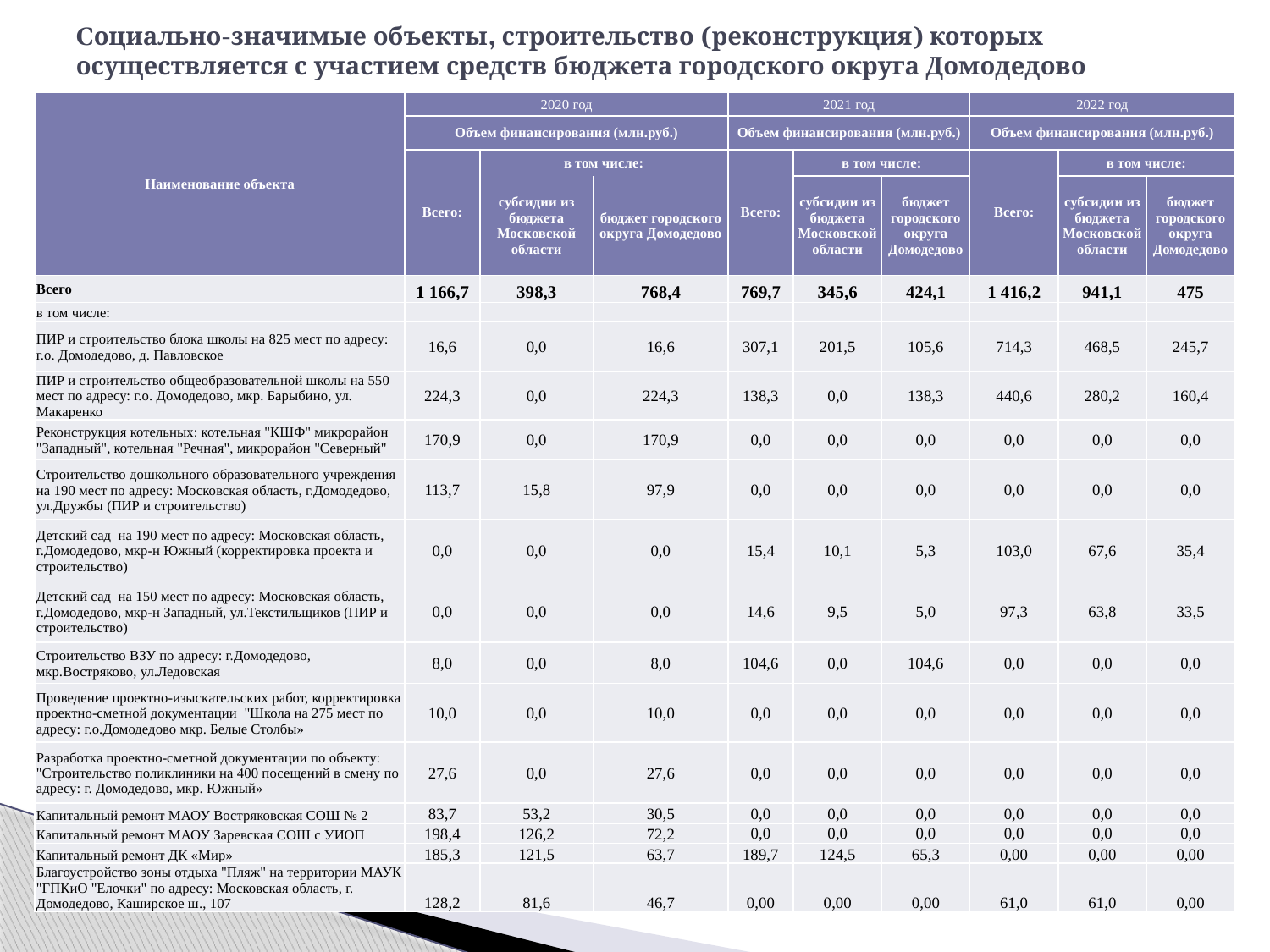

# Cоциально-значимые объекты, строительство (реконструкция) которых осуществляется с участием средств бюджета городского округа Домодедово
| Наименование объекта | 2020 год |  |  | 2021 год |  |  | 2022 год |  |  |
| --- | --- | --- | --- | --- | --- | --- | --- | --- | --- |
|  | Объем финансирования (млн.руб.) |  |  | Объем финансирования (млн.руб.) |  |  | Объем финансирования (млн.руб.) |  |  |
|  | Всего: | в том числе: |  | Всего: | в том числе: |  | Всего: | в том числе: |  |
|  |  | субсидии из бюджета Московской области | бюджет городского округа Домодедово |  |  |  |  |  |  |
|  |  |  |  |  | субсидии из бюджета Московской области | бюджет городского округа Домодедово |  | субсидии из бюджета Московской области | бюджет городского округа Домодедово |
| Всего | 1 166,7 | 398,3 | 768,4 | 769,7 | 345,6 | 424,1 | 1 416,2 | 941,1 | 475 |
| в том числе: |  |  |  |  |  |  |  |  |  |
| ПИР и строительство блока школы на 825 мест по адресу: г.о. Домодедово, д. Павловское | 16,6 | 0,0 | 16,6 | 307,1 | 201,5 | 105,6 | 714,3 | 468,5 | 245,7 |
| ПИР и строительство общеобразовательной школы на 550 мест по адресу: г.о. Домодедово, мкр. Барыбино, ул. Макаренко | 224,3 | 0,0 | 224,3 | 138,3 | 0,0 | 138,3 | 440,6 | 280,2 | 160,4 |
| Реконструкция котельных: котельная "КШФ" микрорайон "Западный", котельная "Речная", микрорайон "Северный" | 170,9 | 0,0 | 170,9 | 0,0 | 0,0 | 0,0 | 0,0 | 0,0 | 0,0 |
| Строительство дошкольного образовательного учреждения на 190 мест по адресу: Московская область, г.Домодедово, ул.Дружбы (ПИР и строительство) | 113,7 | 15,8 | 97,9 | 0,0 | 0,0 | 0,0 | 0,0 | 0,0 | 0,0 |
| Детский сад на 190 мест по адресу: Московская область, г.Домодедово, мкр-н Южный (корректировка проекта и строительство) | 0,0 | 0,0 | 0,0 | 15,4 | 10,1 | 5,3 | 103,0 | 67,6 | 35,4 |
| Детский сад на 150 мест по адресу: Московская область, г.Домодедово, мкр-н Западный, ул.Текстильщиков (ПИР и строительство) | 0,0 | 0,0 | 0,0 | 14,6 | 9,5 | 5,0 | 97,3 | 63,8 | 33,5 |
| Строительство ВЗУ по адресу: г.Домодедово, мкр.Востряково, ул.Ледовская | 8,0 | 0,0 | 8,0 | 104,6 | 0,0 | 104,6 | 0,0 | 0,0 | 0,0 |
| Проведение проектно-изыскательских работ, корректировка проектно-сметной документации "Школа на 275 мест по адресу: г.о.Домодедово мкр. Белые Столбы» | 10,0 | 0,0 | 10,0 | 0,0 | 0,0 | 0,0 | 0,0 | 0,0 | 0,0 |
| Разработка проектно-сметной документации по объекту: "Строительство поликлиники на 400 посещений в смену по адресу: г. Домодедово, мкр. Южный» | 27,6 | 0,0 | 27,6 | 0,0 | 0,0 | 0,0 | 0,0 | 0,0 | 0,0 |
| Капитальный ремонт МАОУ Востряковская СОШ № 2 | 83,7 | 53,2 | 30,5 | 0,0 | 0,0 | 0,0 | 0,0 | 0,0 | 0,0 |
| Капитальный ремонт МАОУ Заревская СОШ с УИОП | 198,4 | 126,2 | 72,2 | 0,0 | 0,0 | 0,0 | 0,0 | 0,0 | 0,0 |
| Капитальный ремонт ДК «Мир» | 185,3 | 121,5 | 63,7 | 189,7 | 124,5 | 65,3 | 0,00 | 0,00 | 0,00 |
| Благоустройство зоны отдыха "Пляж" на территории МАУК "ГПКиО "Елочки" по адресу: Московская область, г. Домодедово, Каширское ш., 107 | 128,2 | 81,6 | 46,7 | 0,00 | 0,00 | 0,00 | 61,0 | 61,0 | 0,00 |